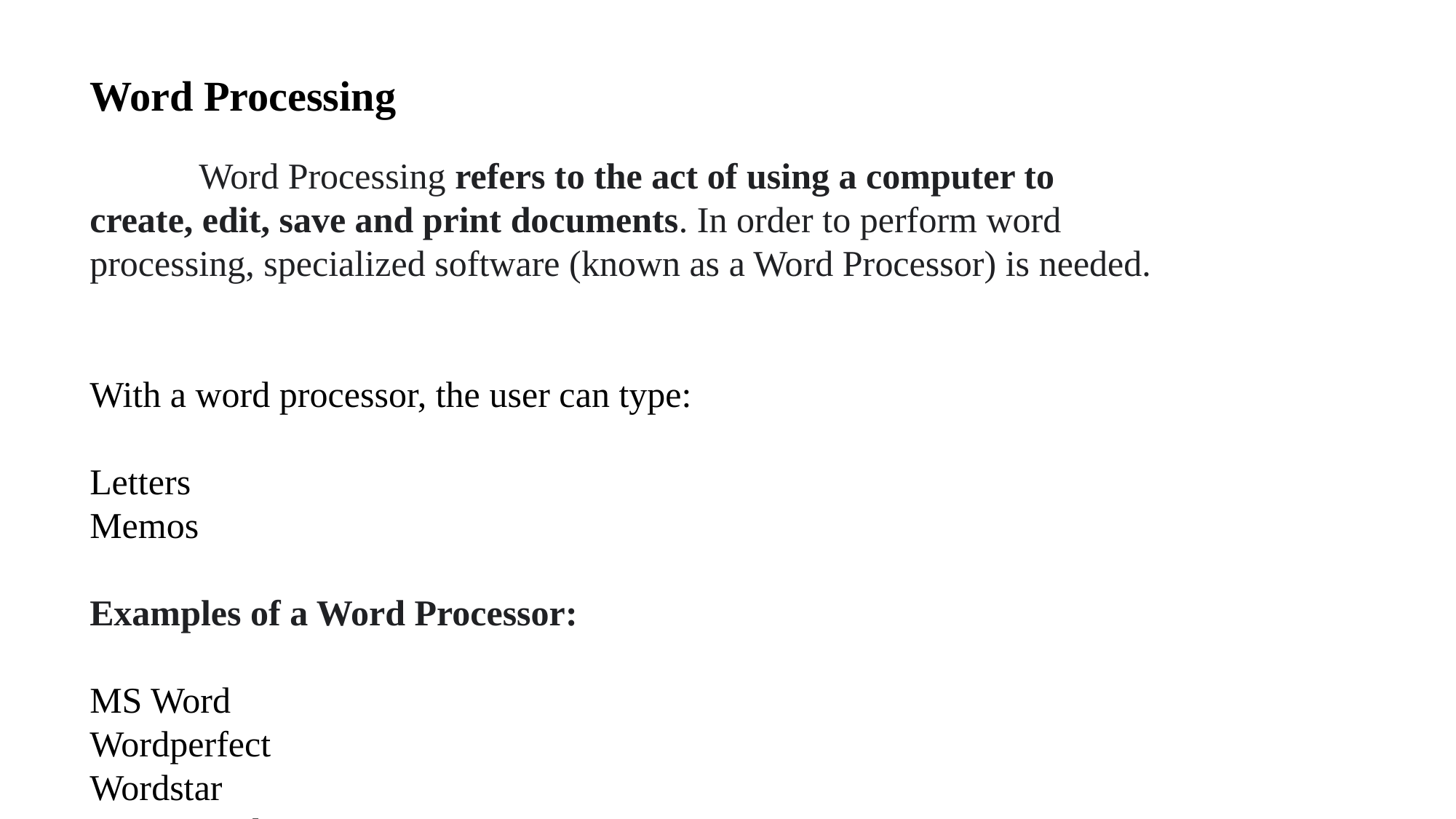

Word Processing

	Word Processing refers to the act of using a computer to create, edit, save and print documents. In order to perform word processing, specialized software (known as a Word Processor) is needed.

With a word processor, the user can type:

Letters
Memos

Examples of a Word Processor:

MS Word
Wordperfect
Wordstar
Lotus WordPro